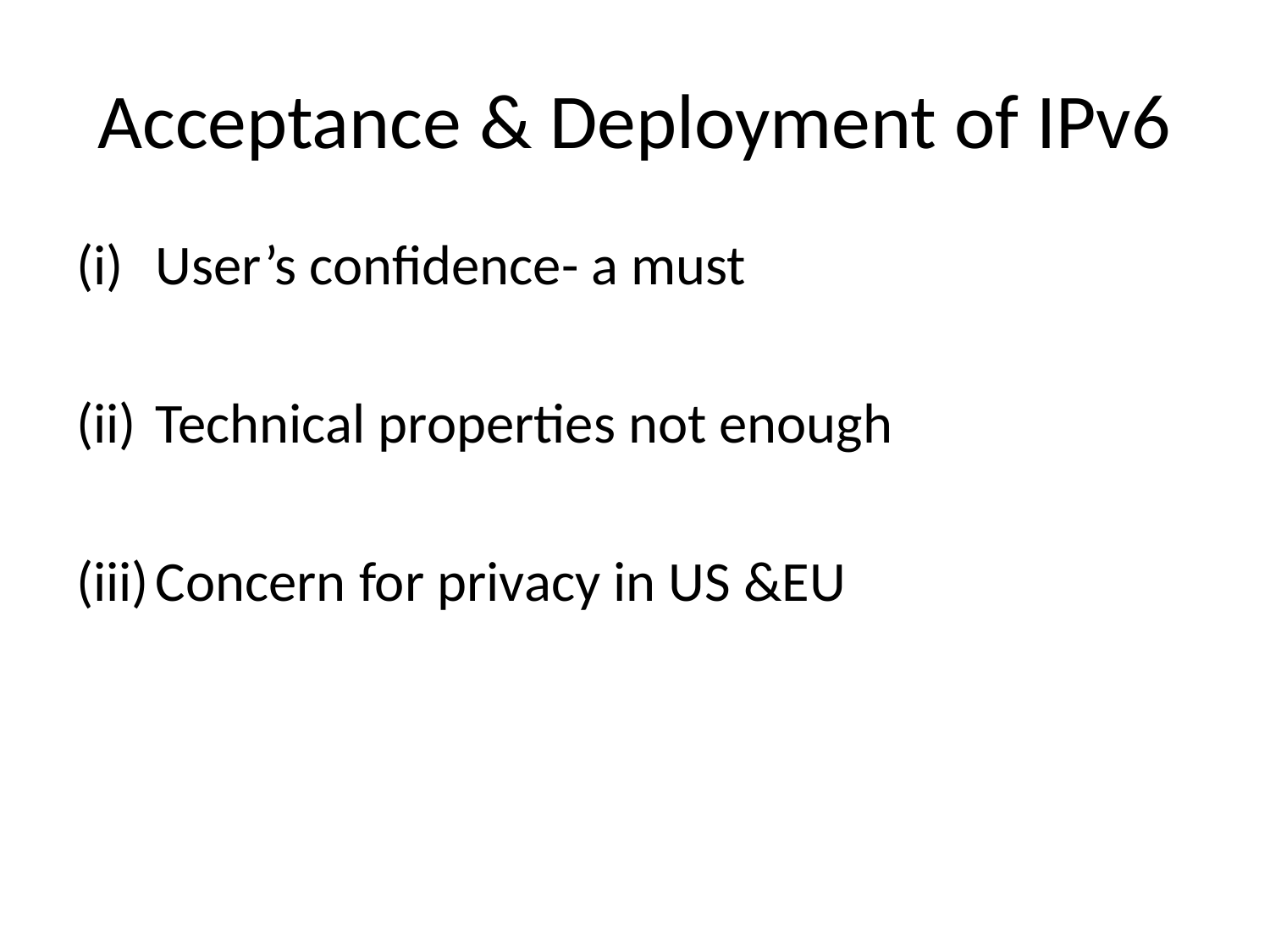

# Acceptance & Deployment of IPv6
User’s confidence- a must

Technical properties not enough

Concern for privacy in US &EU